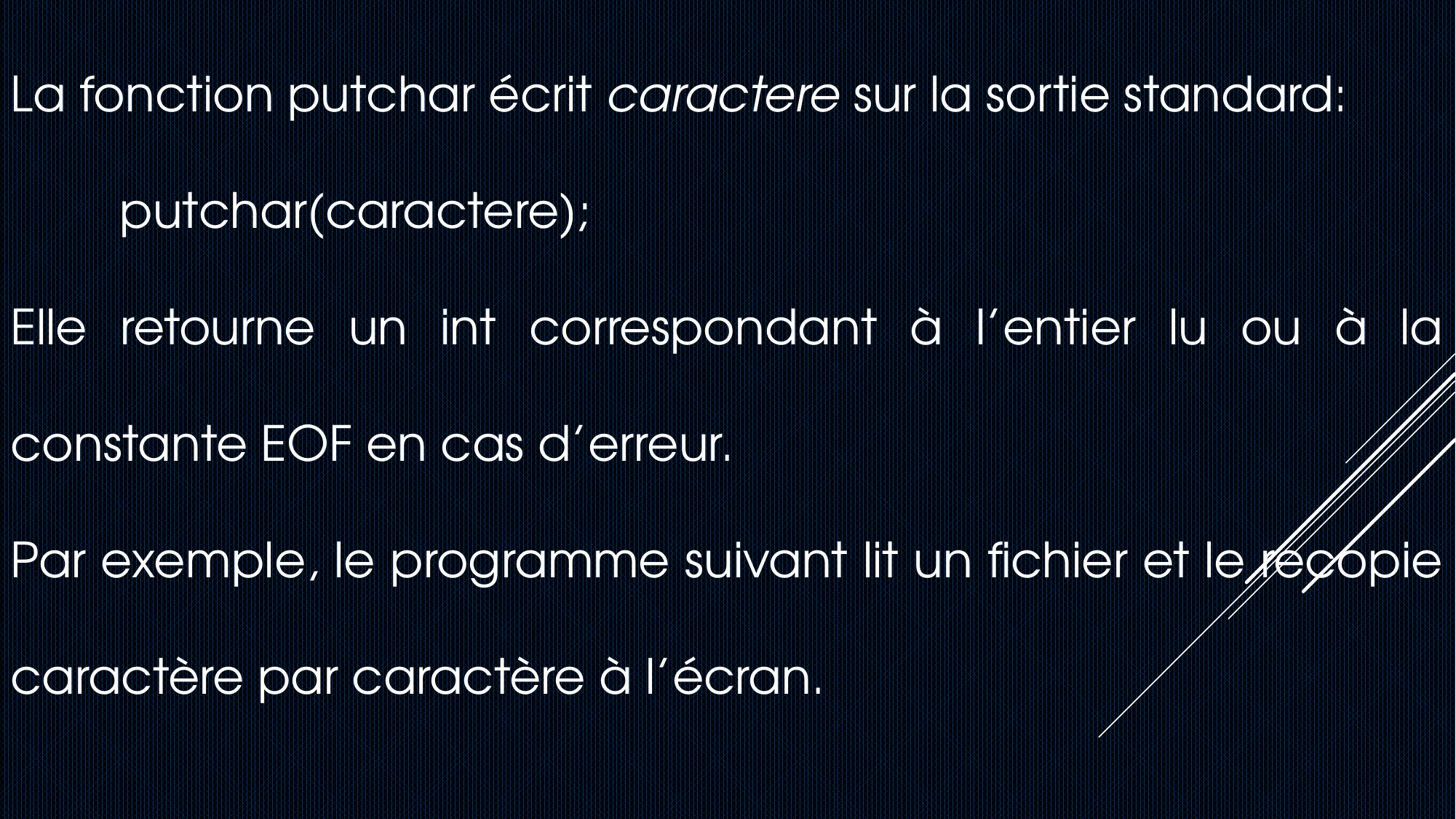

La fonction putchar écrit caractere sur la sortie standard:
	putchar(caractere);
Elle retourne un int correspondant à l’entier lu ou à la constante EOF en cas d’erreur.
Par exemple, le programme suivant lit un fichier et le recopie caractère par caractère à l’écran.